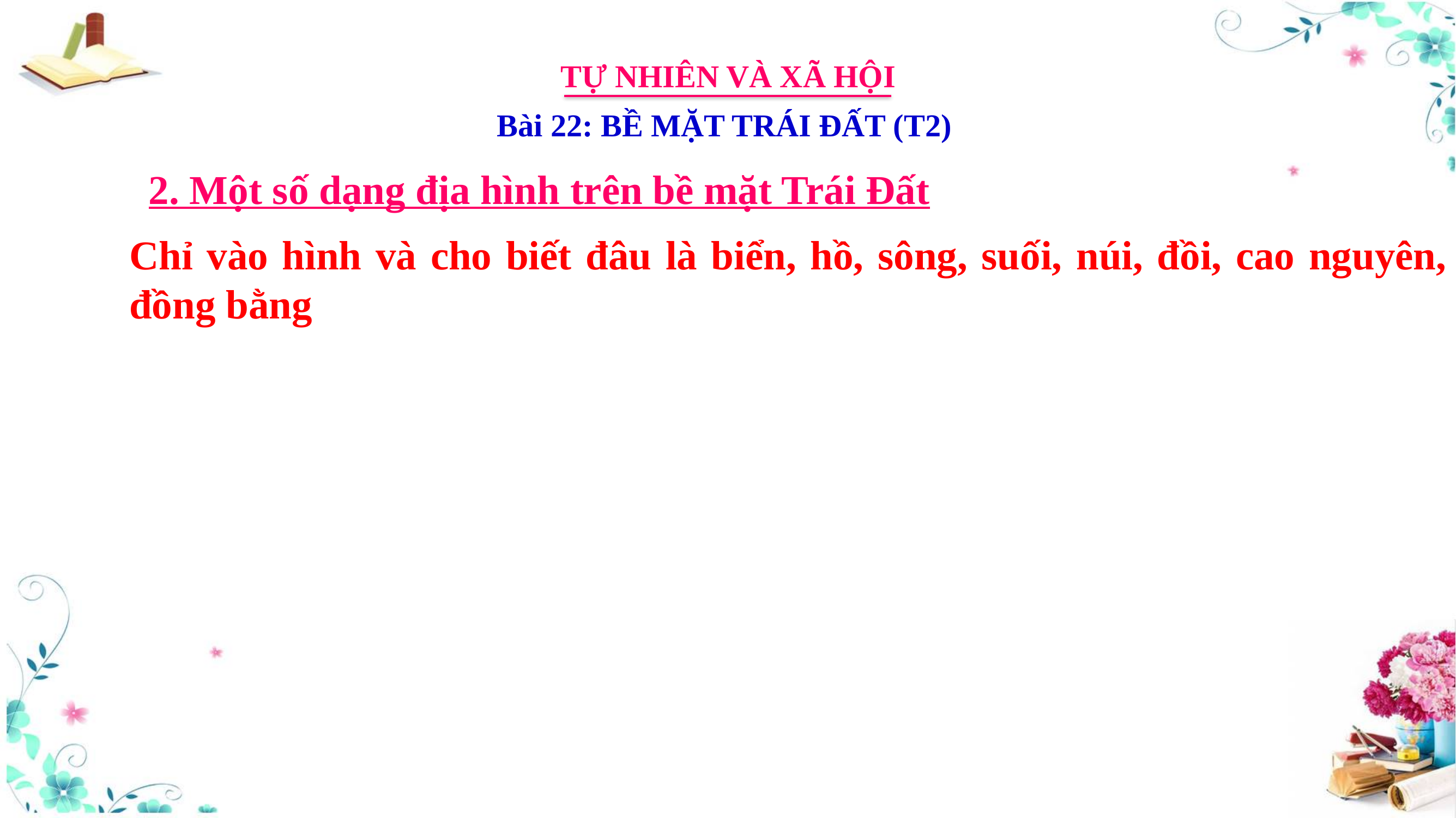

TỰ NHIÊN VÀ XÃ HỘI
Bài 22: BỀ MẶT TRÁI ĐẤT (T2)
2. Một số dạng địa hình trên bề mặt Trái Đất
Chỉ vào hình và cho biết đâu là biển, hồ, sông, suối, núi, đồi, cao nguyên, đồng bằng